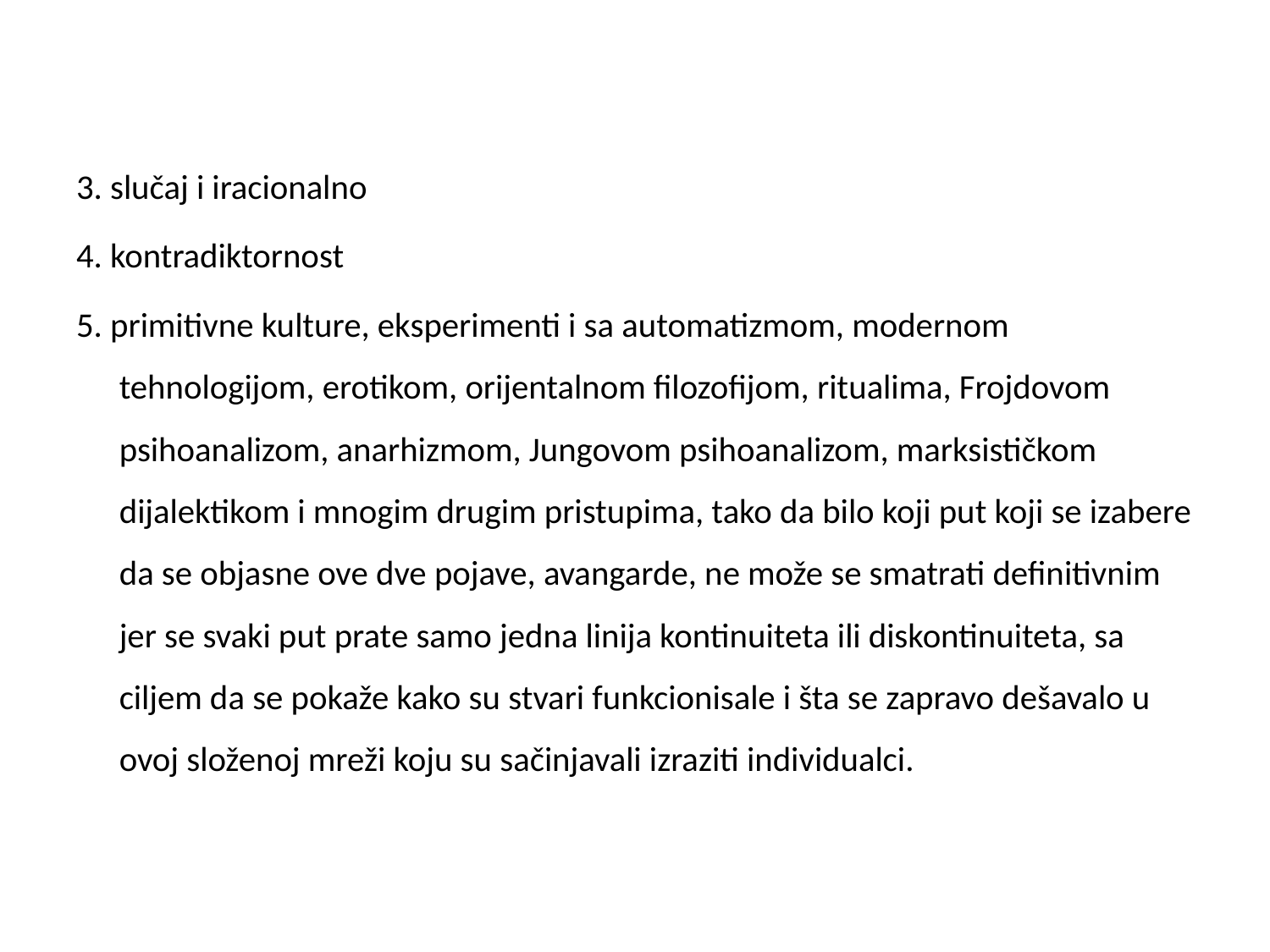

3. slučaj i iracionalno
4. kontradiktornost
5. primitivne kulture, eksperimenti i sa automatizmom, modernom tehnologijom, erotikom, orijentalnom filozofijom, ritualima, Frojdovom psihoanalizom, anarhizmom, Jungovom psihoanalizom, marksističkom dijalektikom i mnogim drugim pristupima, tako da bilo koji put koji se izabere da se objasne ove dve pojave, avangarde, ne može se smatrati definitivnim jer se svaki put prate samo jedna linija kontinuiteta ili diskontinuiteta, sa ciljem da se pokaže kako su stvari funkcionisale i šta se zapravo dešavalo u ovoj složenoj mreži koju su sačinjavali izraziti individualci.